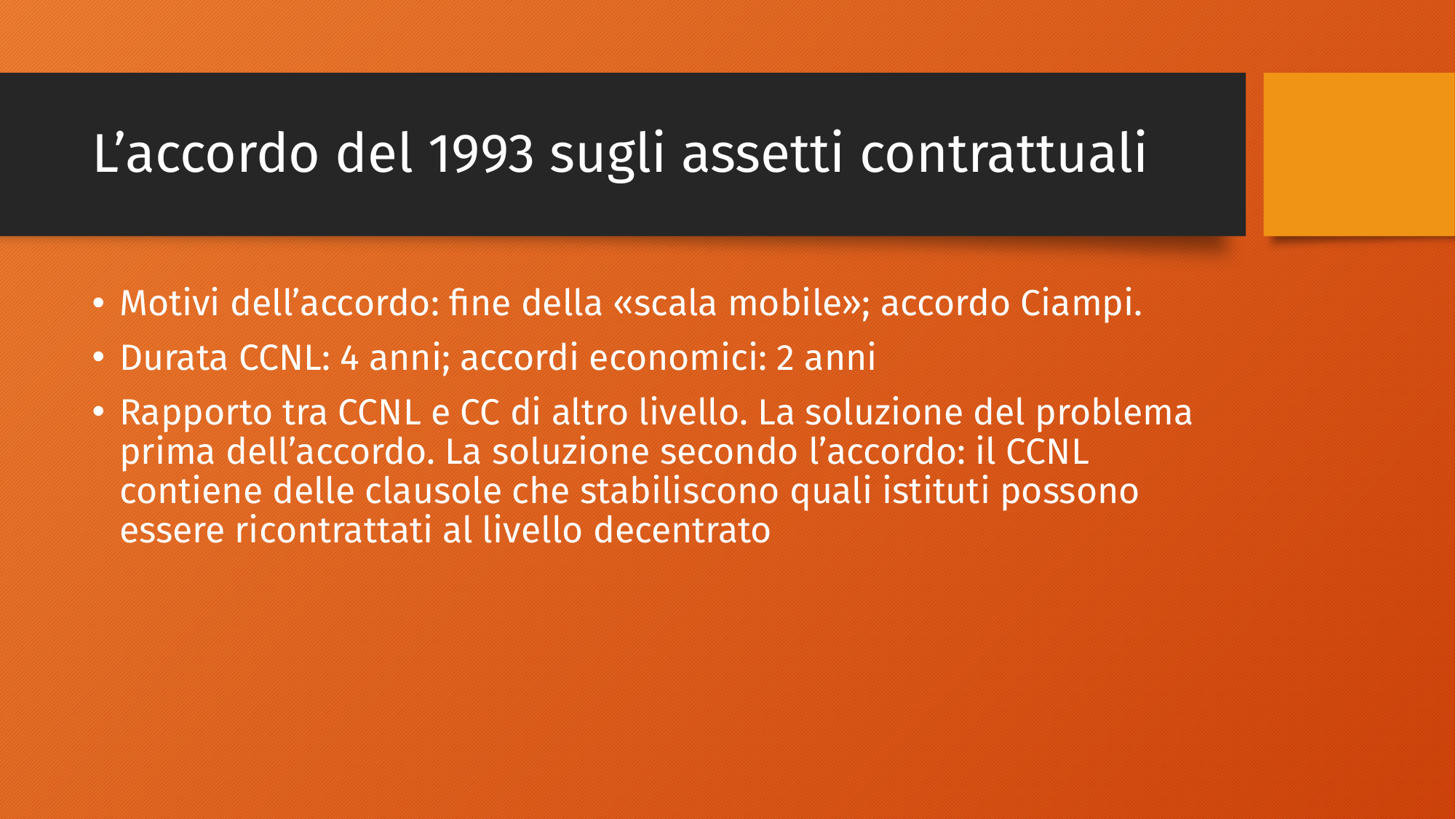

# L’accordo del 1993 sugli assetti contrattuali
Motivi dell’accordo: fine della «scala mobile»; accordo Ciampi.
Durata CCNL: 4 anni; accordi economici: 2 anni
Rapporto tra CCNL e CC di altro livello. La soluzione del problema prima dell’accordo. La soluzione secondo l’accordo: il CCNL contiene delle clausole che stabiliscono quali istituti possono essere ricontrattati al livello decentrato